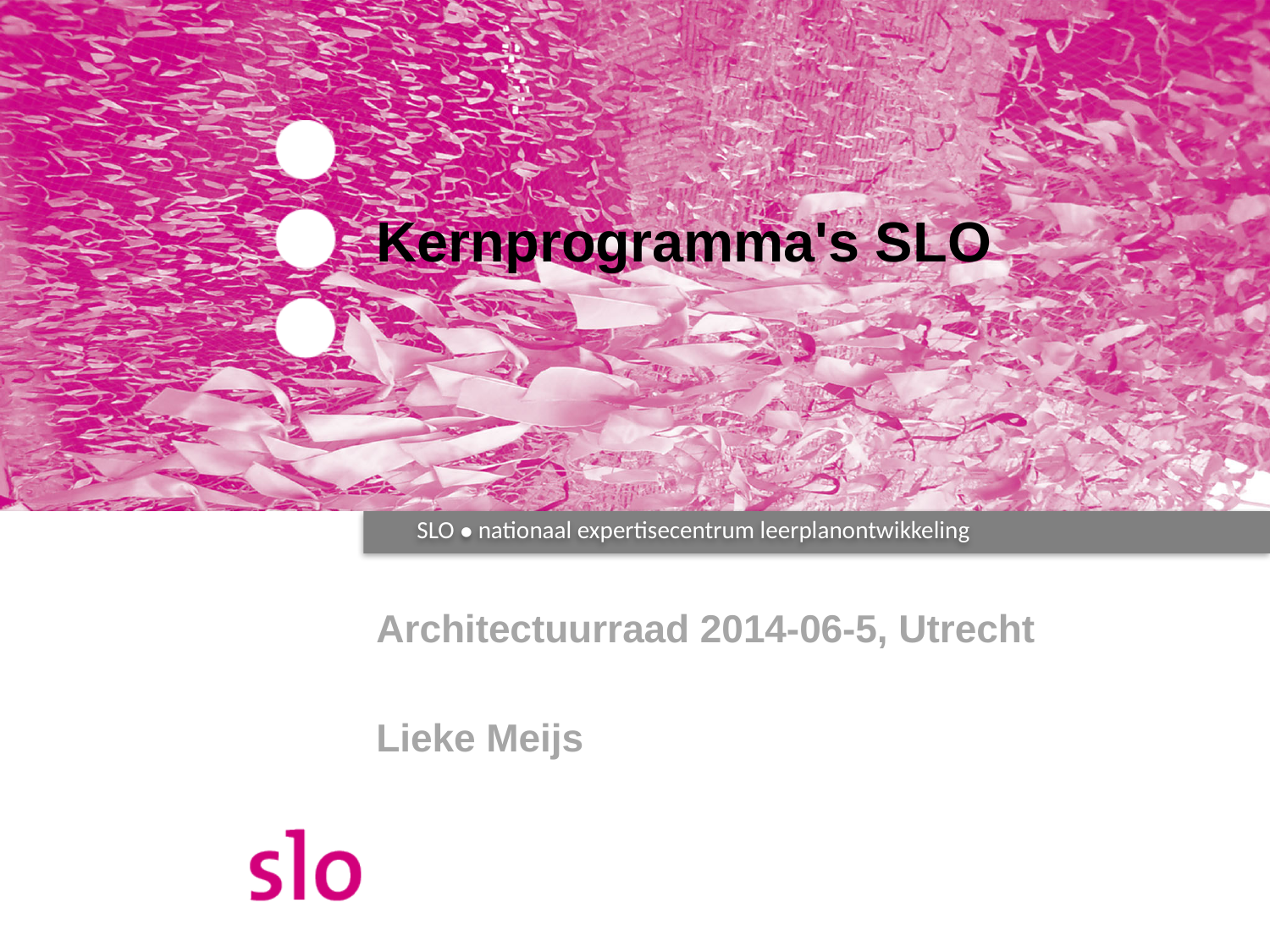

# Kernprogramma's SLO
Architectuurraad 2014-06-5, Utrecht

Lieke Meijs